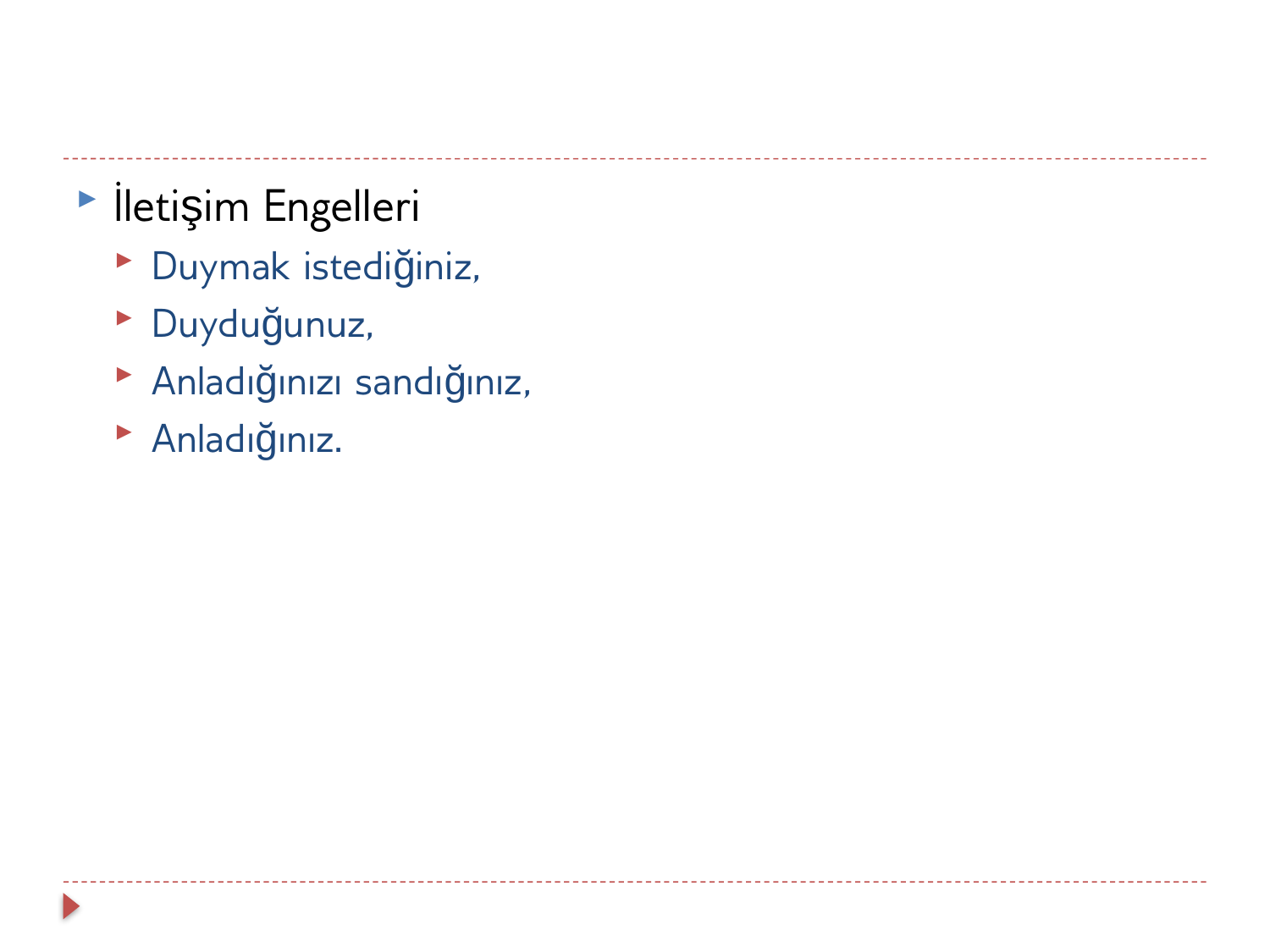

#
İletişim Engelleri
Duymak istediğiniz,
Duyduğunuz,
Anladığınızı sandığınız,
Anladığınız.